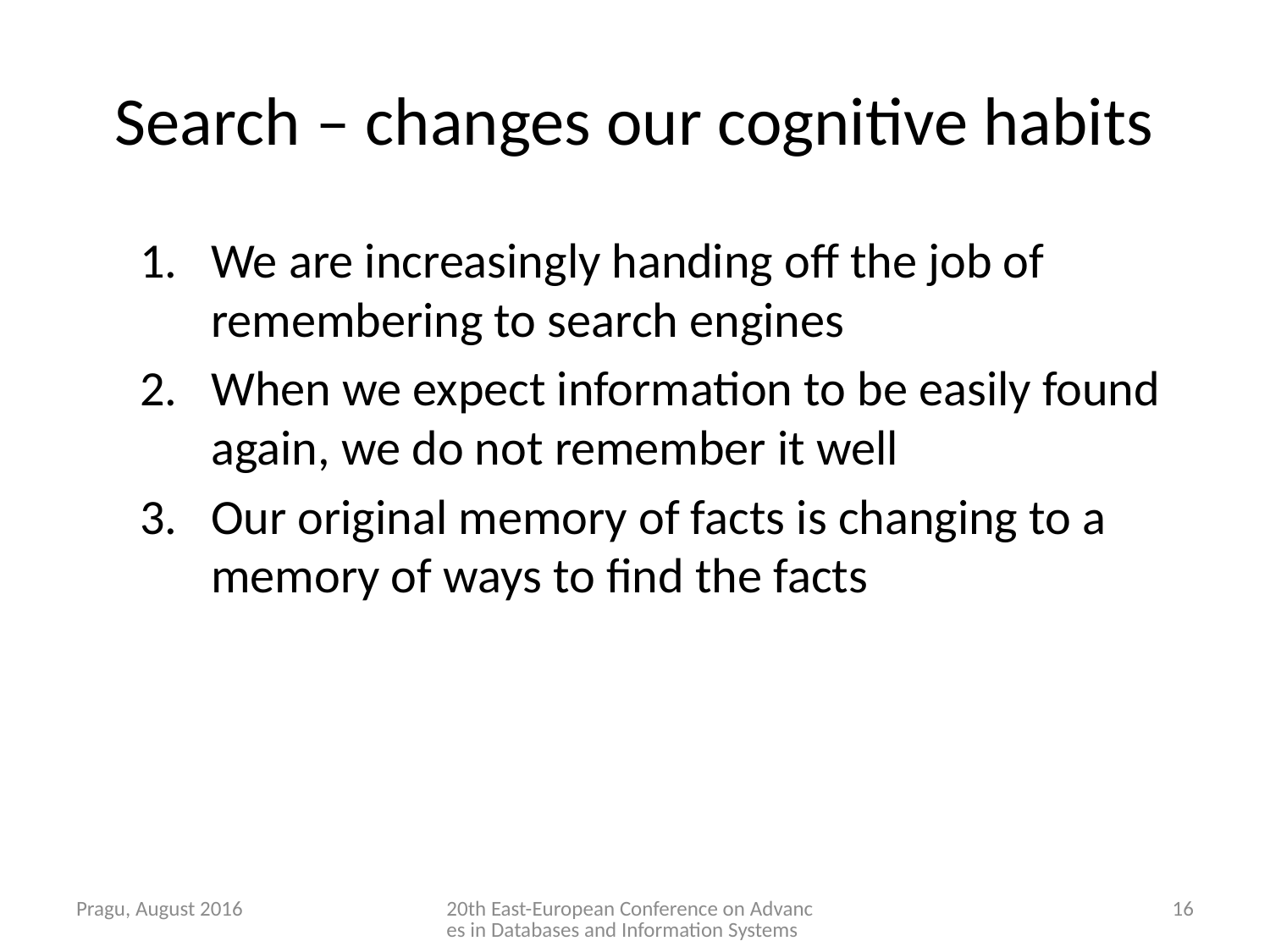

# Search – changes our cognitive habits
We are increasingly handing off the job of remembering to search engines
When we expect information to be easily found again, we do not remember it well
Our original memory of facts is changing to a memory of ways to find the facts

Pragu, August 2016
20th East-European Conference on Advances in Databases and Information Systems
16